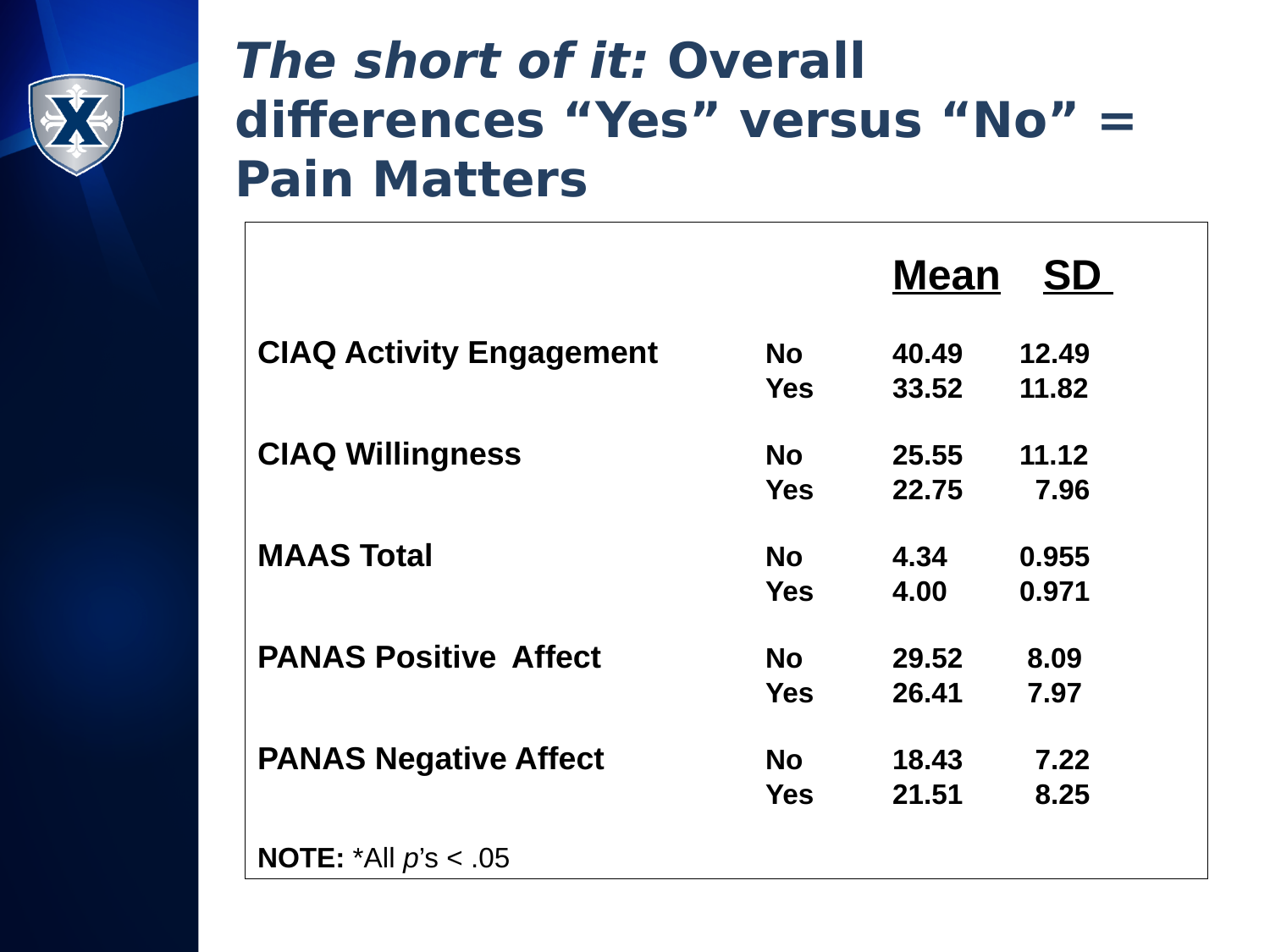

# The short of it: Overall differences “Yes” versus “No” = Pain Matters

					Mean	  SD

CIAQ Activity Engagement 	No	40.49	12.49
				Yes	33.52	11.82

CIAQ Willingness 		No	25.55	11.12
				Yes	22.75	  7.96

MAAS Total			No	4.34	0.955
				Yes	4.00	0.971

PANAS Positive	Affect		No	29.52	 8.09
				Yes	26.41	 7.97

PANAS Negative Affect		No	18.43	  7.22
				Yes	21.51	  8.25

NOTE: *All p’s < .05